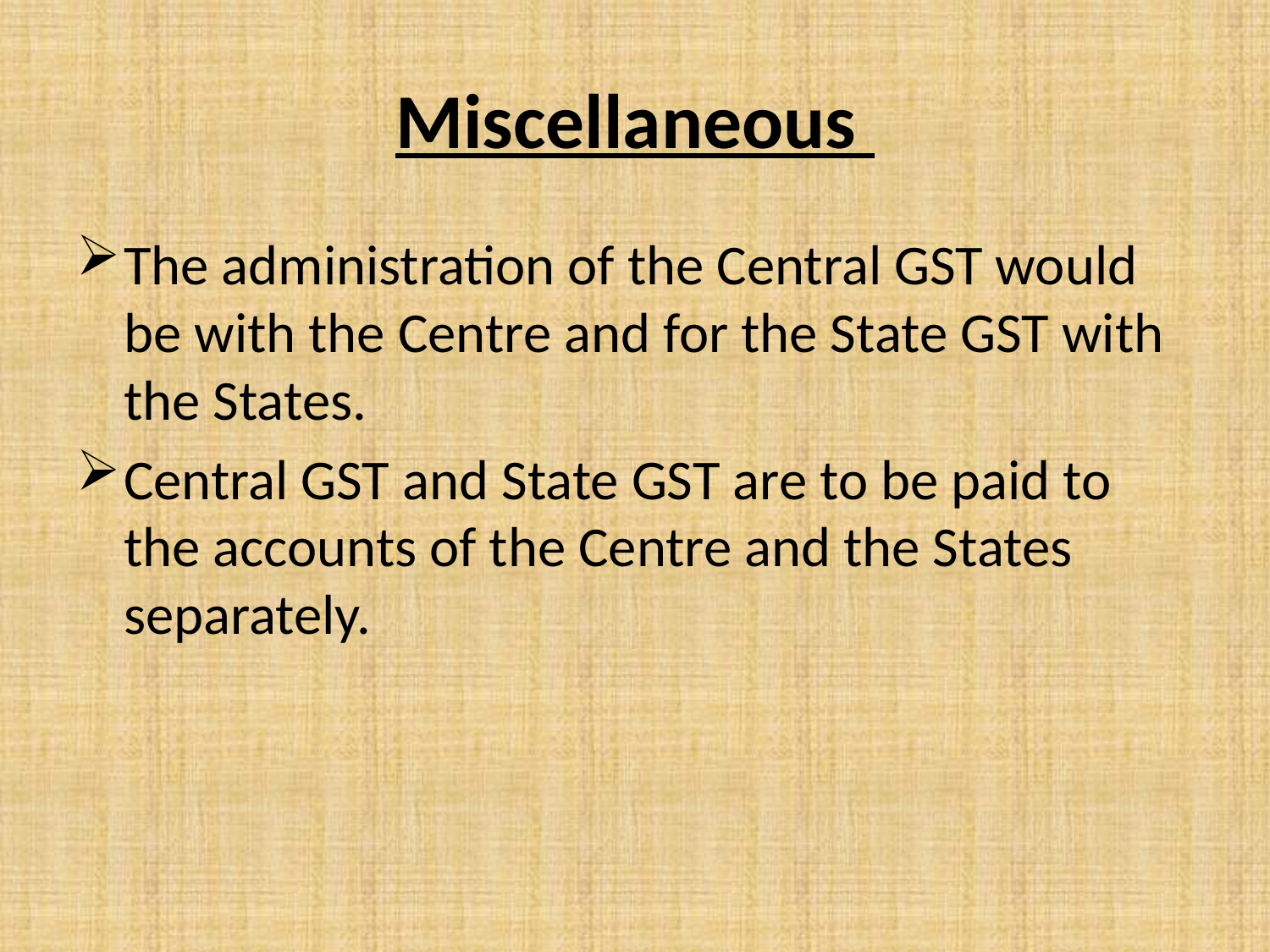

# Miscellaneous
The administration of the Central GST would be with the Centre and for the State GST with the States.
Central GST and State GST are to be paid to the accounts of the Centre and the States separately.